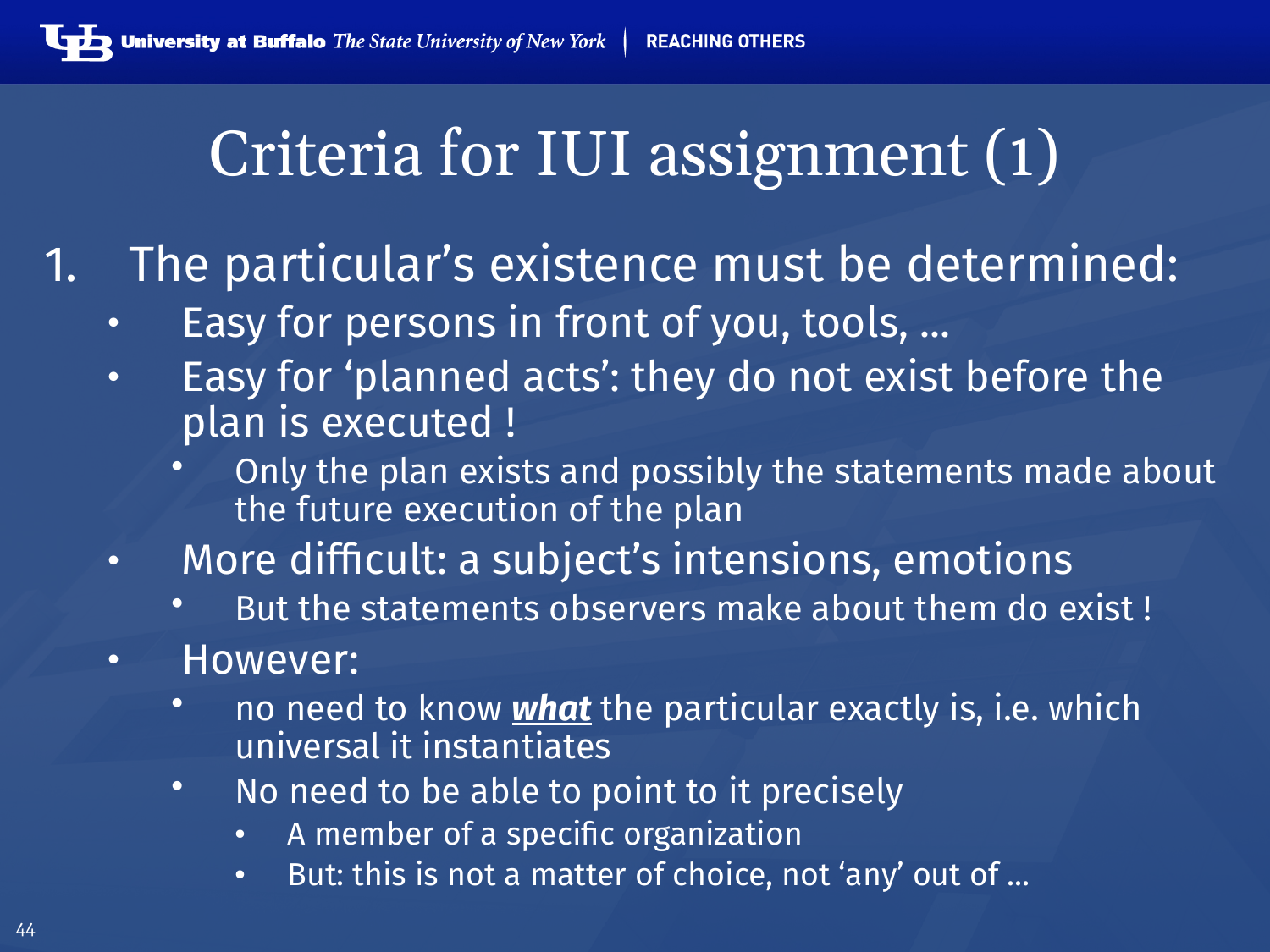

# Criteria for IUI assignment (1)
The particular’s existence must be determined:
Easy for persons in front of you, tools, ...
Easy for ‘planned acts’: they do not exist before the plan is executed !
Only the plan exists and possibly the statements made about the future execution of the plan
More difficult: a subject’s intensions, emotions
But the statements observers make about them do exist !
However:
no need to know what the particular exactly is, i.e. which universal it instantiates
No need to be able to point to it precisely
A member of a specific organization
But: this is not a matter of choice, not ‘any’ out of ...